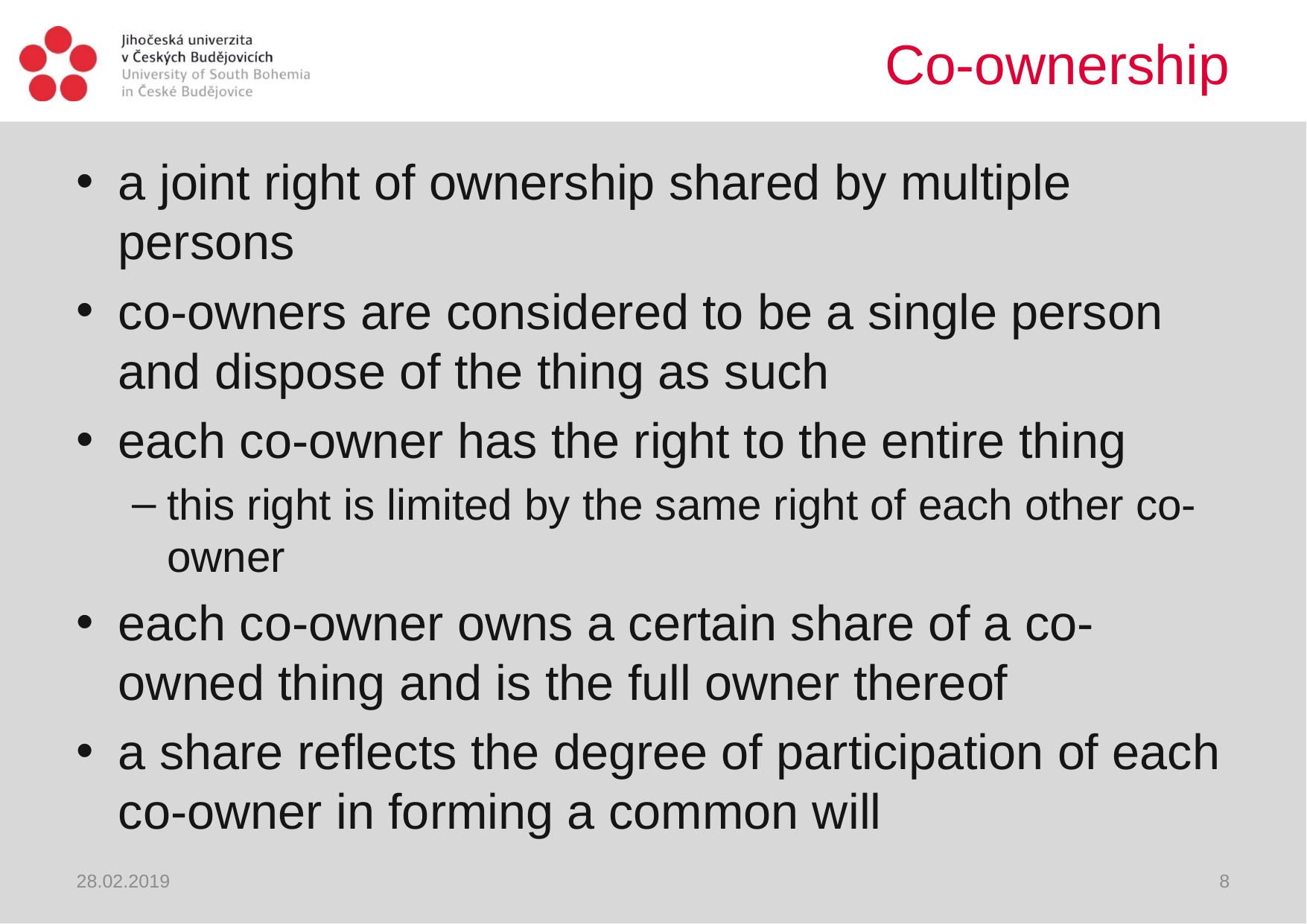

# Co-ownership
a joint right of ownership shared by multiple persons
co-owners are considered to be a single person and dispose of the thing as such
each co-owner has the right to the entire thing
this right is limited by the same right of each other co-owner
each co-owner owns a certain share of a co-owned thing and is the full owner thereof
a share reflects the degree of participation of each co-owner in forming a common will

28.02.2019
8